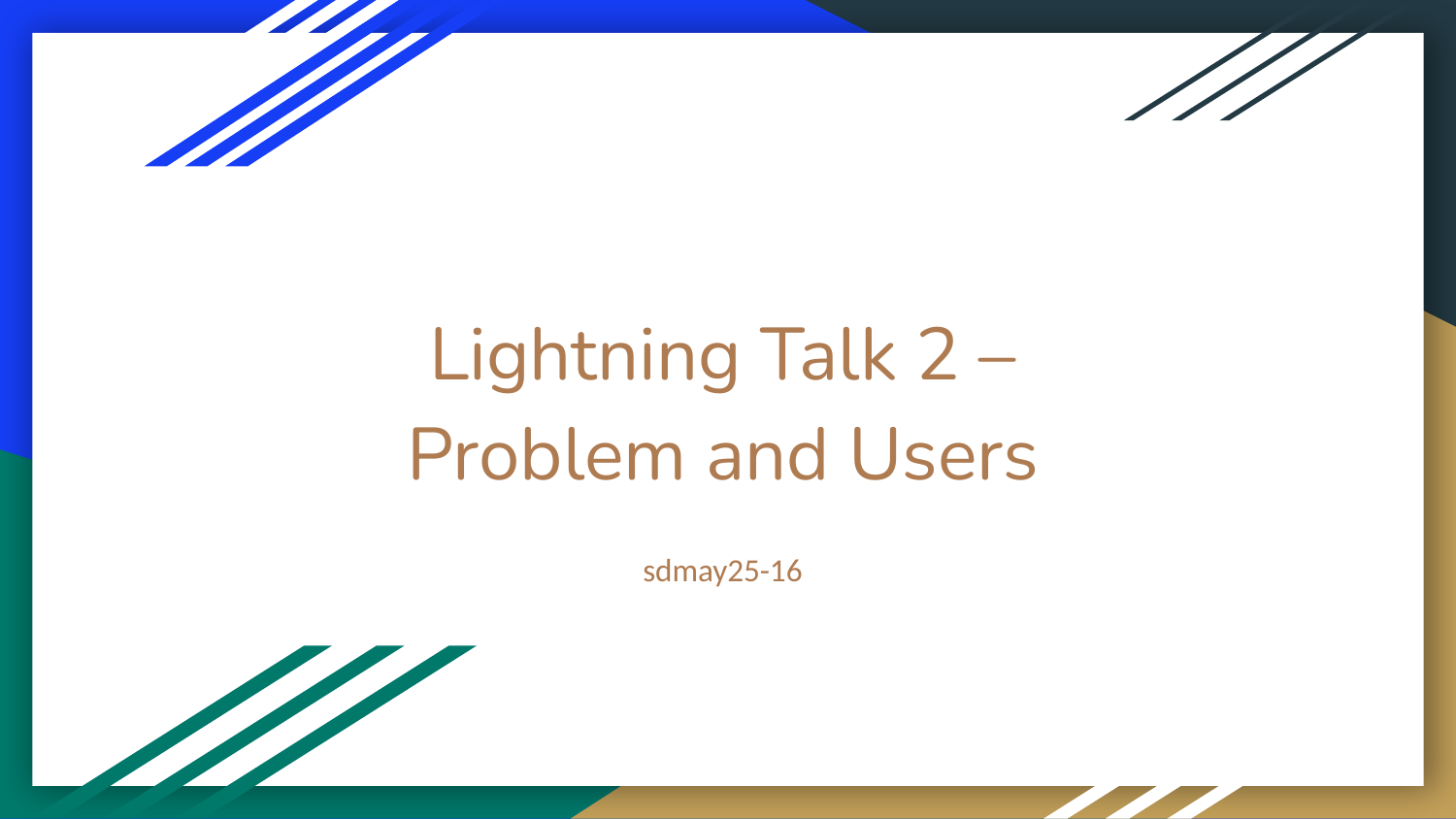

# Lightning Talk 2 – Problem and Users
sdmay25-16